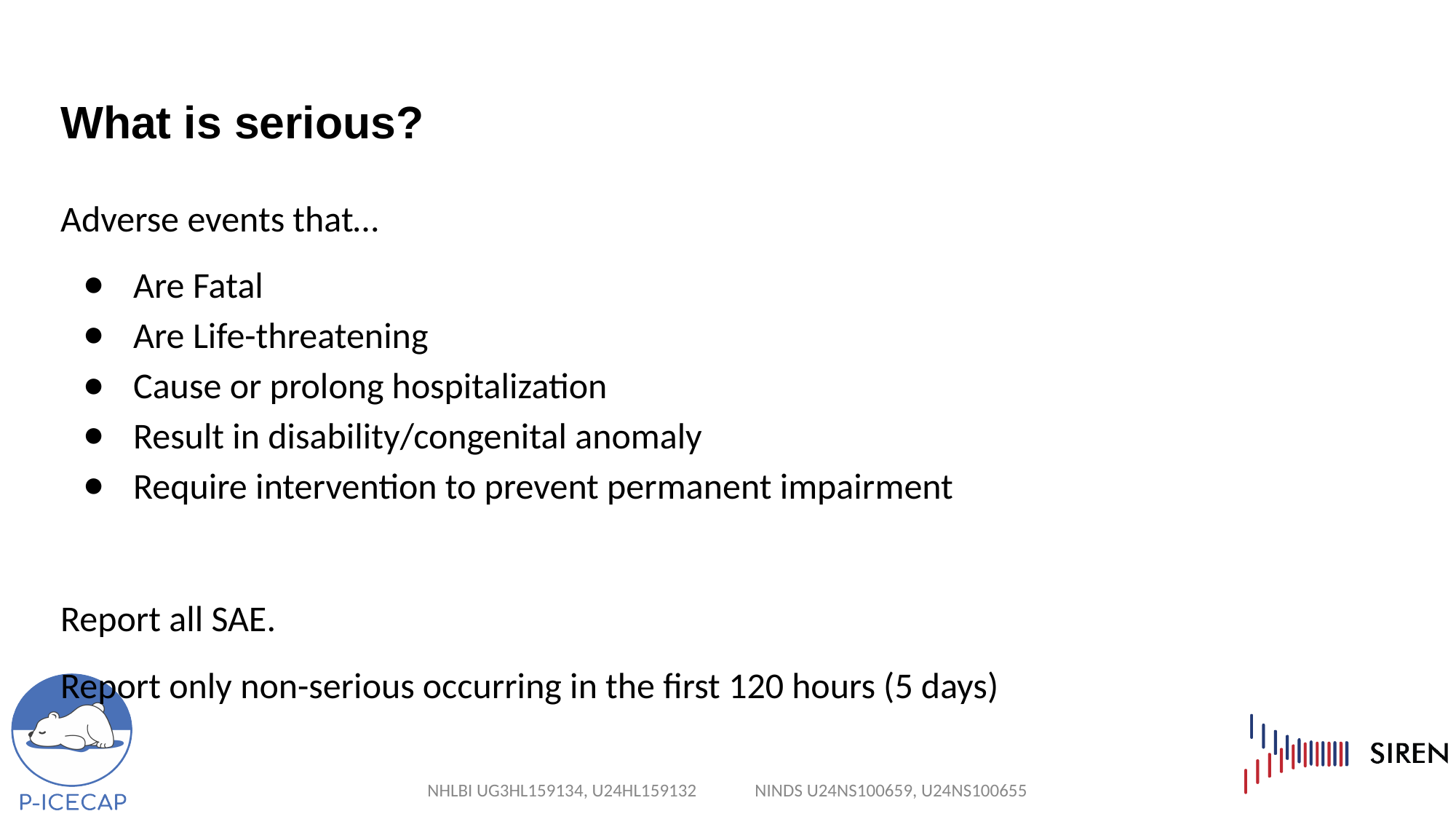

# What is serious?
Adverse events that…
Are Fatal
Are Life-threatening
Cause or prolong hospitalization
Result in disability/congenital anomaly
Require intervention to prevent permanent impairment

Report all SAE.
Report only non-serious occurring in the first 120 hours (5 days)